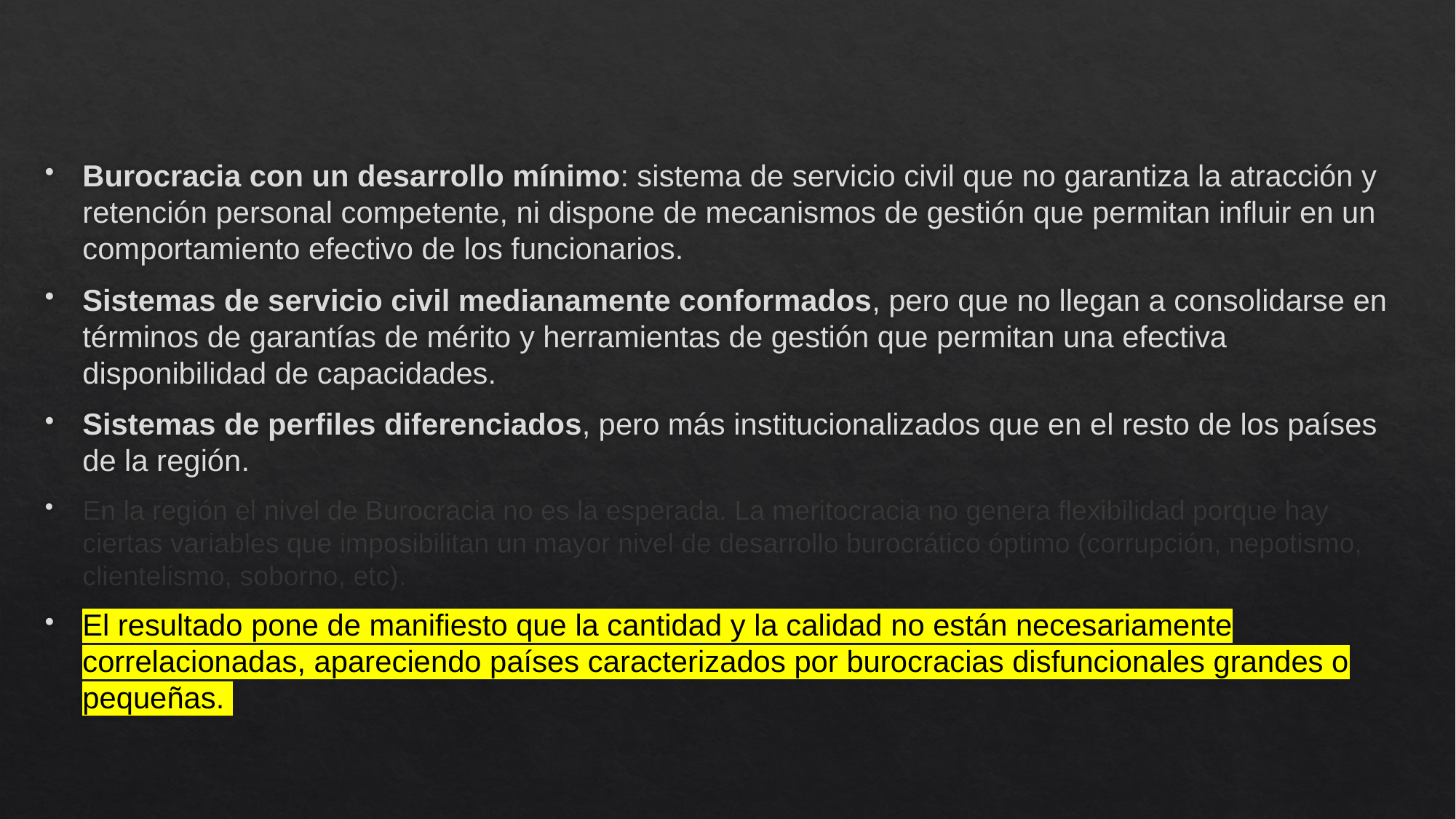

Burocracia con un desarrollo mínimo: sistema de servicio civil que no garantiza la atracción y retención personal competente, ni dispone de mecanismos de gestión que permitan influir en un comportamiento efectivo de los funcionarios.
Sistemas de servicio civil medianamente conformados, pero que no llegan a consolidarse en términos de garantías de mérito y herramientas de gestión que permitan una efectiva disponibilidad de capacidades.
Sistemas de perfiles diferenciados, pero más institucionalizados que en el resto de los países de la región.
En la región el nivel de Burocracia no es la esperada. La meritocracia no genera flexibilidad porque hay ciertas variables que imposibilitan un mayor nivel de desarrollo burocrático óptimo (corrupción, nepotismo, clientelismo, soborno, etc).
El resultado pone de manifiesto que la cantidad y la calidad no están necesariamente correlacionadas, apareciendo países caracterizados por burocracias disfuncionales grandes o pequeñas.